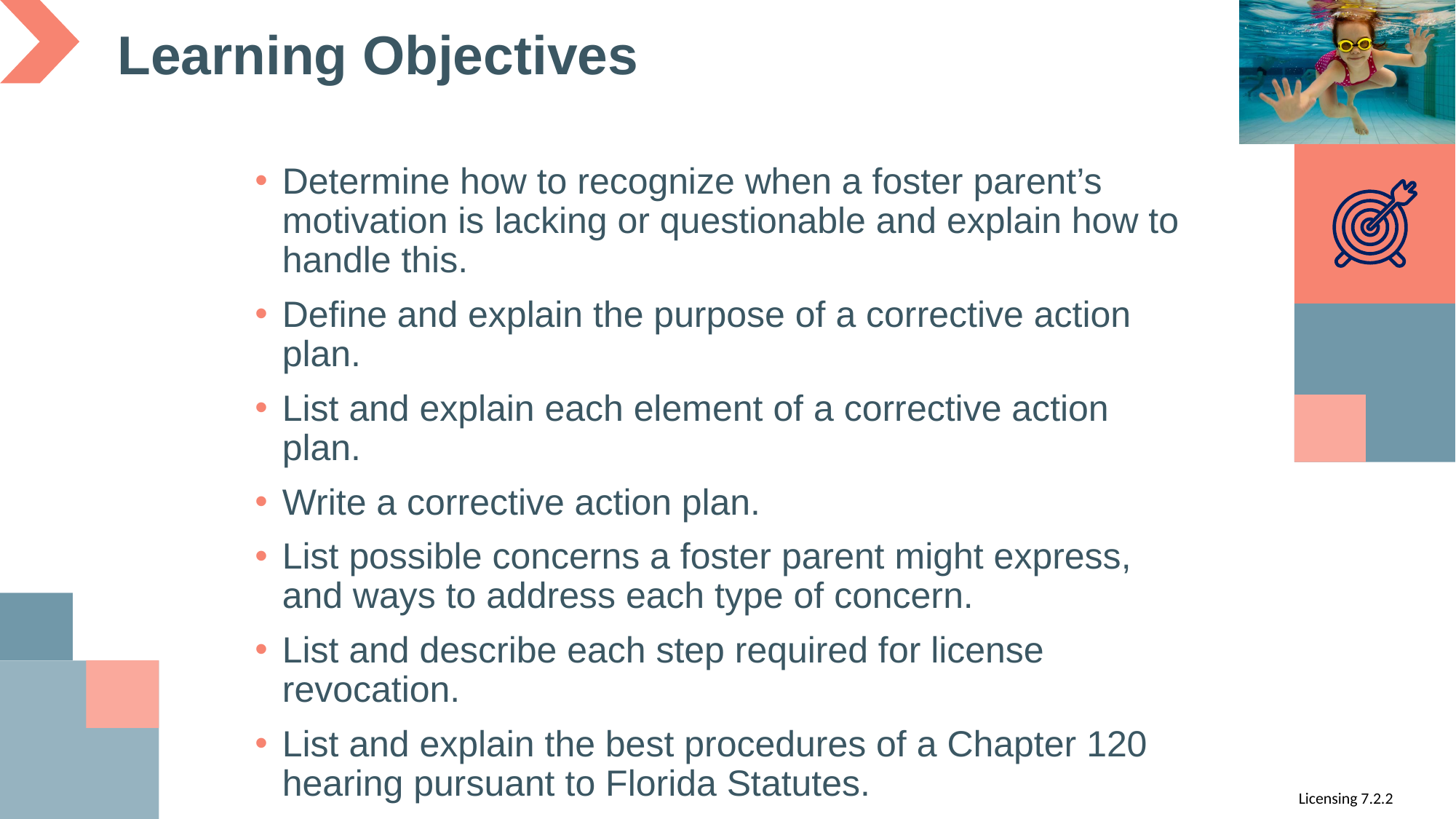

# Learning Objectives
Determine how to recognize when a foster parent’s motivation is lacking or questionable and explain how to handle this.
Define and explain the purpose of a corrective action plan.
List and explain each element of a corrective action plan.
Write a corrective action plan.
List possible concerns a foster parent might express, and ways to address each type of concern.
List and describe each step required for license revocation.
List and explain the best procedures of a Chapter 120 hearing pursuant to Florida Statutes.
Licensing 7.2.2